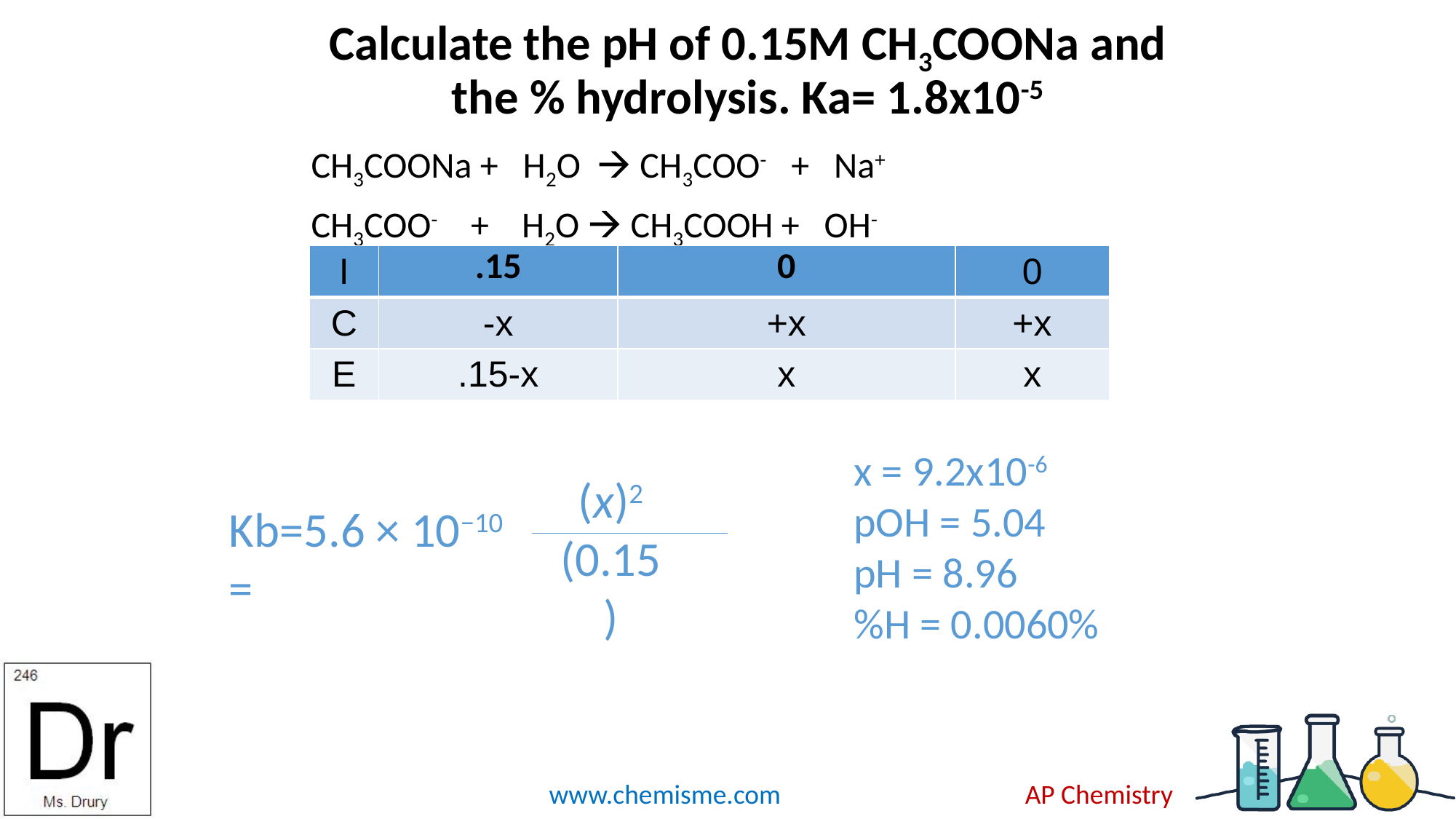

# Calculate the pH of 0.15M CH3COONa and the % hydrolysis. Ka= 1.8x10-5
CH3COONa +   H2O  🡪 CH3COO-   +   Na+
CH3COO-       +    H2O 🡪 CH3COOH +   OH-
| I | .15 | 0 | 0 |
| --- | --- | --- | --- |
| C | -x | +x | +x |
| E | .15-x | x | x |
x = 9.2x10-6
pOH = 5.04
pH = 8.96
%H = 0.0060%

(x)2
(0.15)
Kb=5.6 × 10−10 =